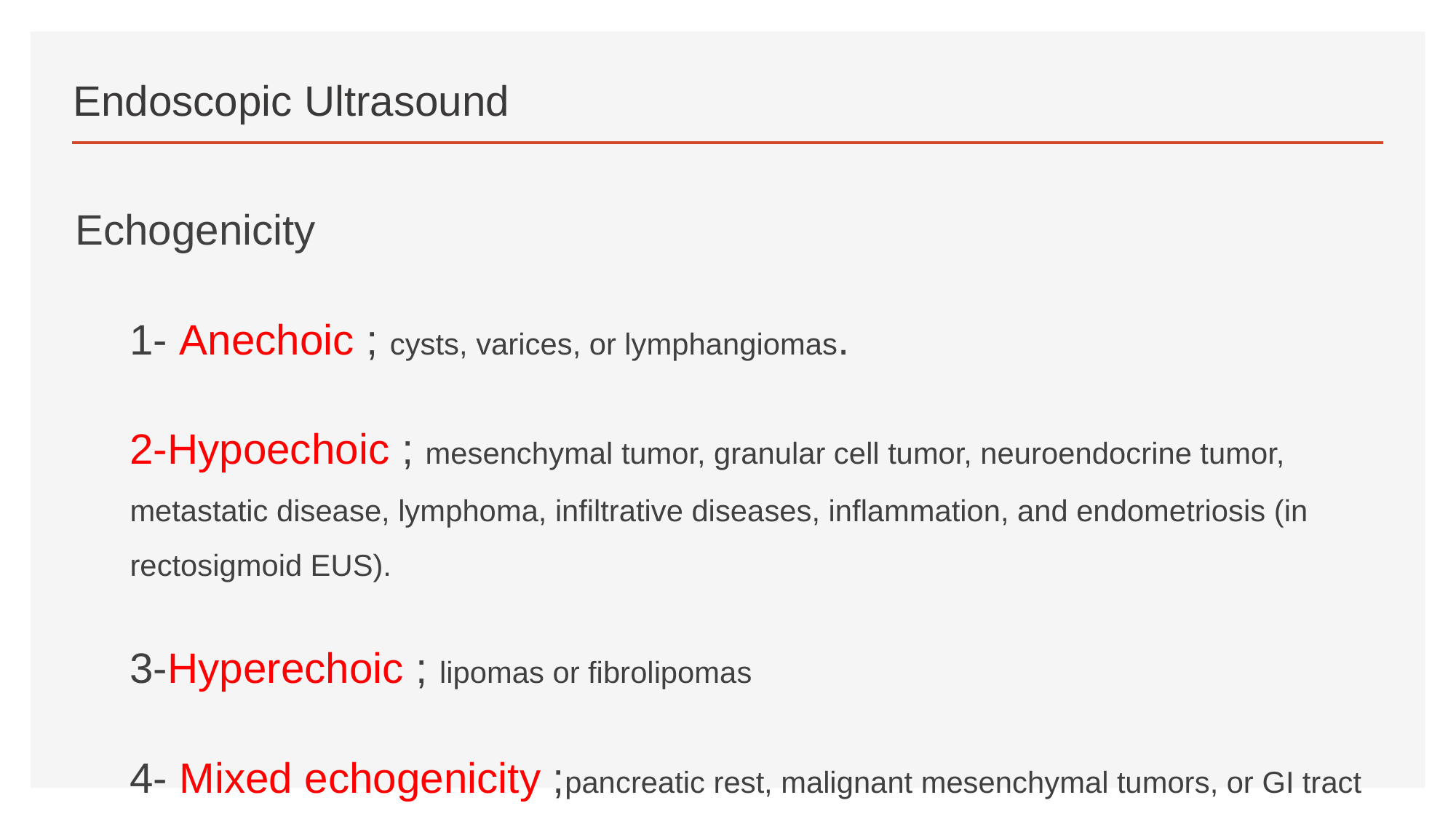

# Endoscopic Ultrasound
Echogenicity
1- Anechoic ; cysts, varices, or lymphangiomas.
2-Hypoechoic ; mesenchymal tumor, granular cell tumor, neuroendocrine tumor, metastatic disease, lymphoma, infiltrative diseases, inflammation, and endometriosis (in rectosigmoid EUS).
3-Hyperechoic ; lipomas or fibrolipomas
4- Mixed echogenicity ;pancreatic rest, malignant mesenchymal tumors, or GI tract wall